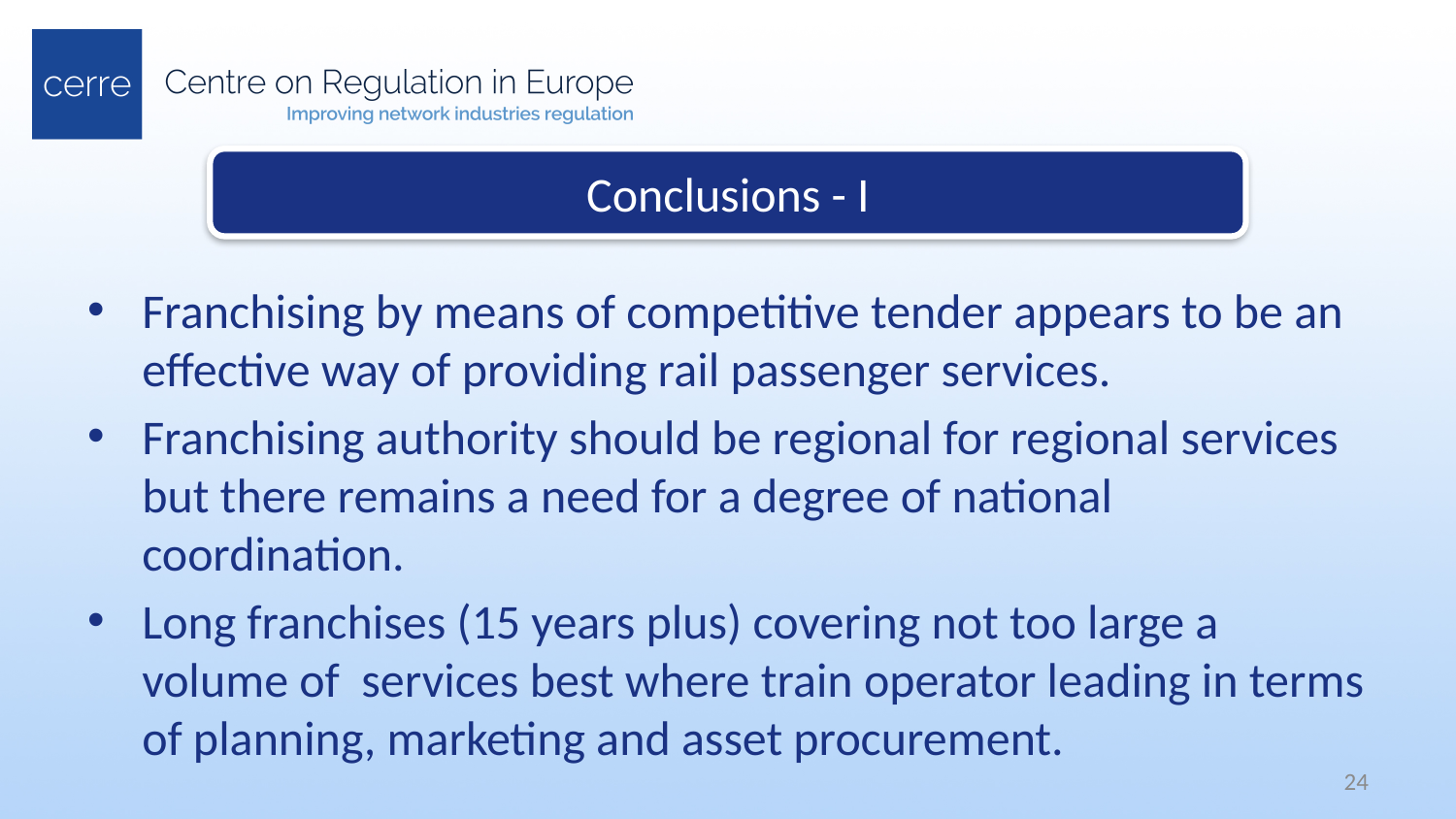

Conclusions - I
Franchising by means of competitive tender appears to be an effective way of providing rail passenger services.
Franchising authority should be regional for regional services but there remains a need for a degree of national coordination.
Long franchises (15 years plus) covering not too large a volume of  services best where train operator leading in terms of planning, marketing and asset procurement.

24